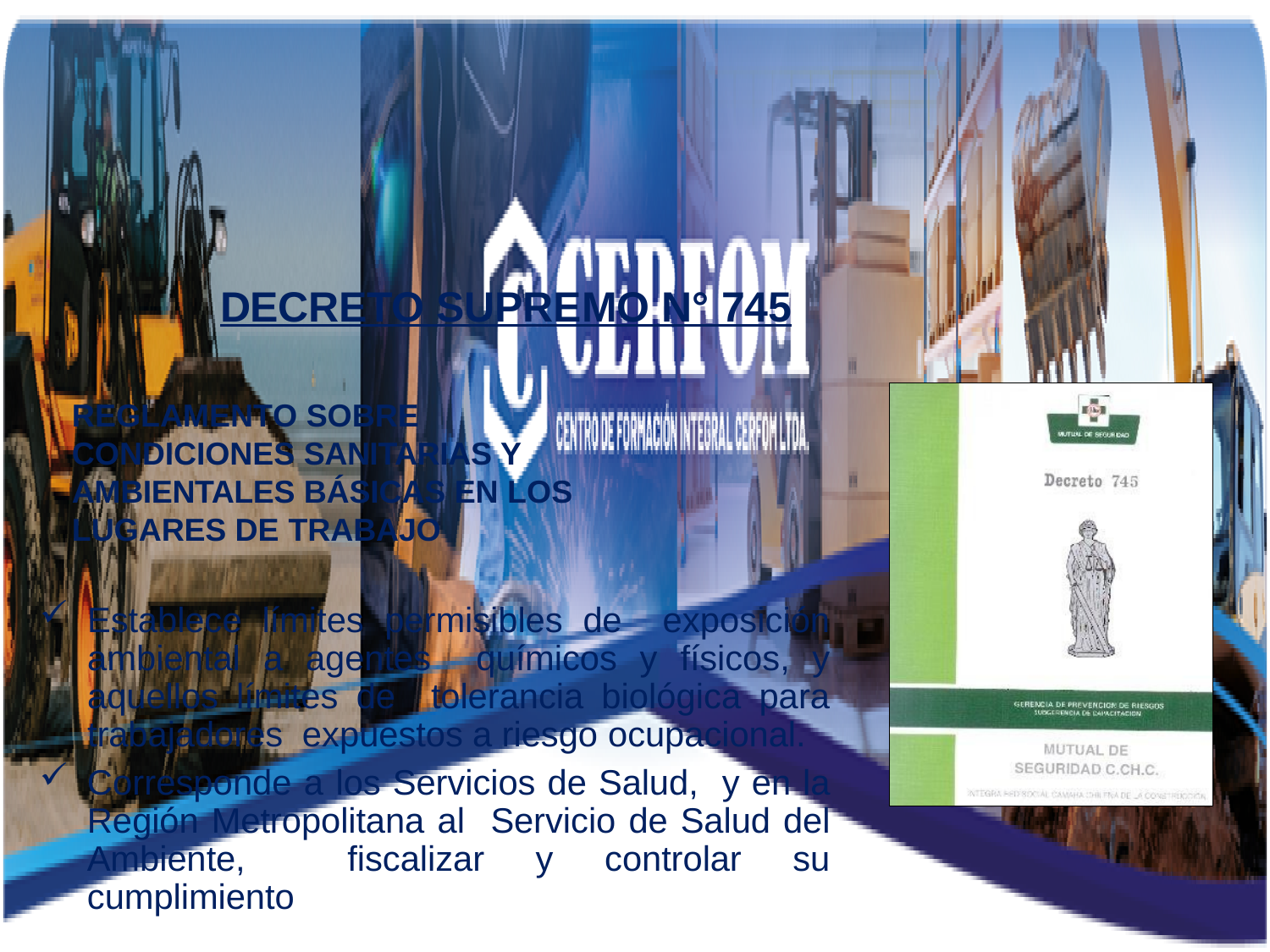

DECRETO SUPREMO N° 745

REGLAMENTO SOBRE  CONDICIONES SANITARIAS Y  AMBIENTALES BÁSICAS EN LOS  LUGARES DE TRABAJO

Establece límites permisibles de  exposición ambiental a agentes  químicos y físicos, y aquellos límites de  tolerancia biológica para trabajadores  expuestos a riesgo ocupacional.
Corresponde a los Servicios de Salud,  y en la Región Metropolitana al  Servicio de Salud del Ambiente,  fiscalizar y controlar su cumplimiento